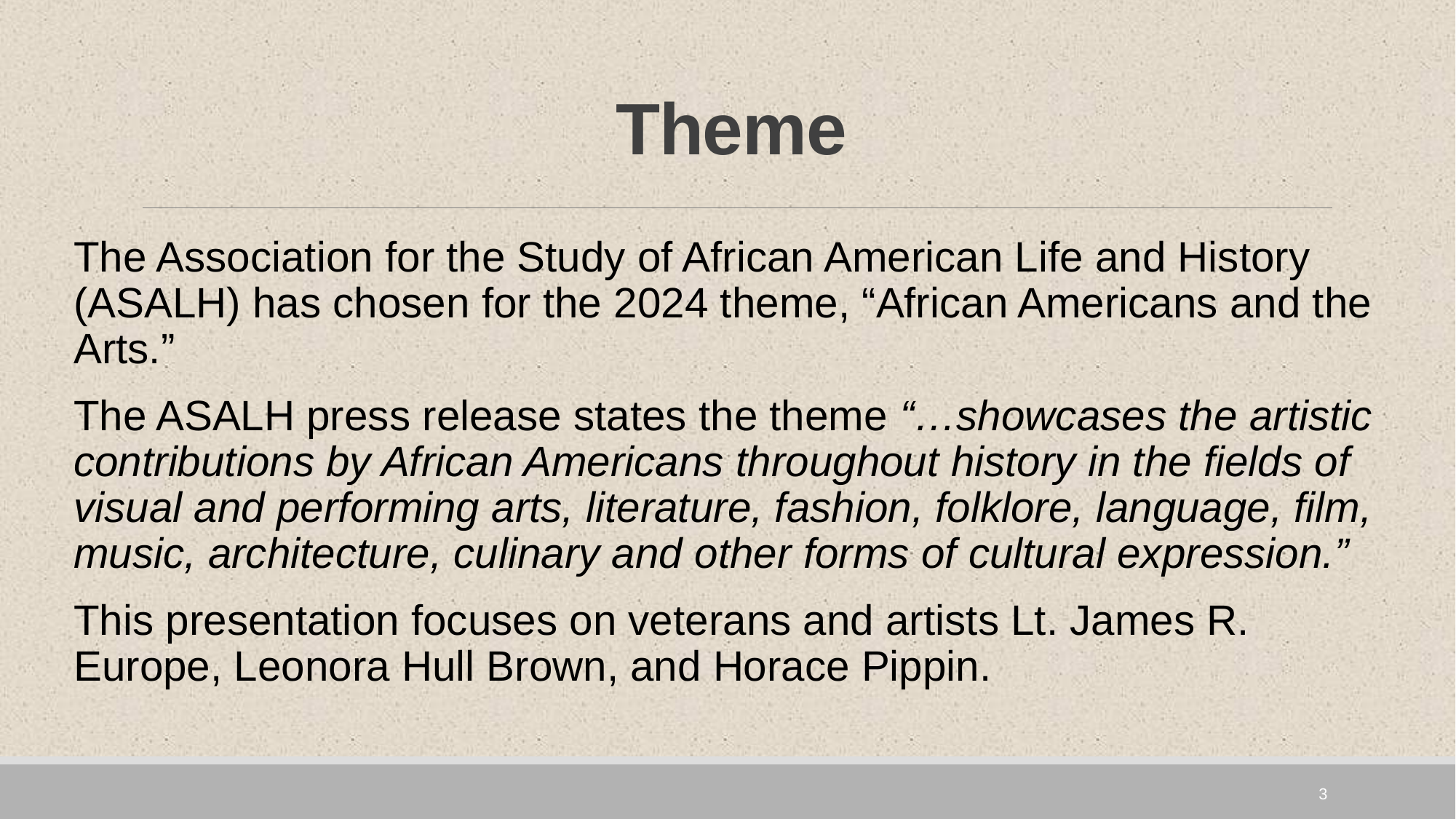

# Theme
The Association for the Study of African American Life and History (ASALH) has chosen for the 2024 theme, “African Americans and the Arts.”
The ASALH press release states the theme “…showcases the artistic contributions by African Americans throughout history in the fields of visual and performing arts, literature, fashion, folklore, language, film, music, architecture, culinary and other forms of cultural expression.”
This presentation focuses on veterans and artists Lt. James R. Europe, Leonora Hull Brown, and Horace Pippin.
3